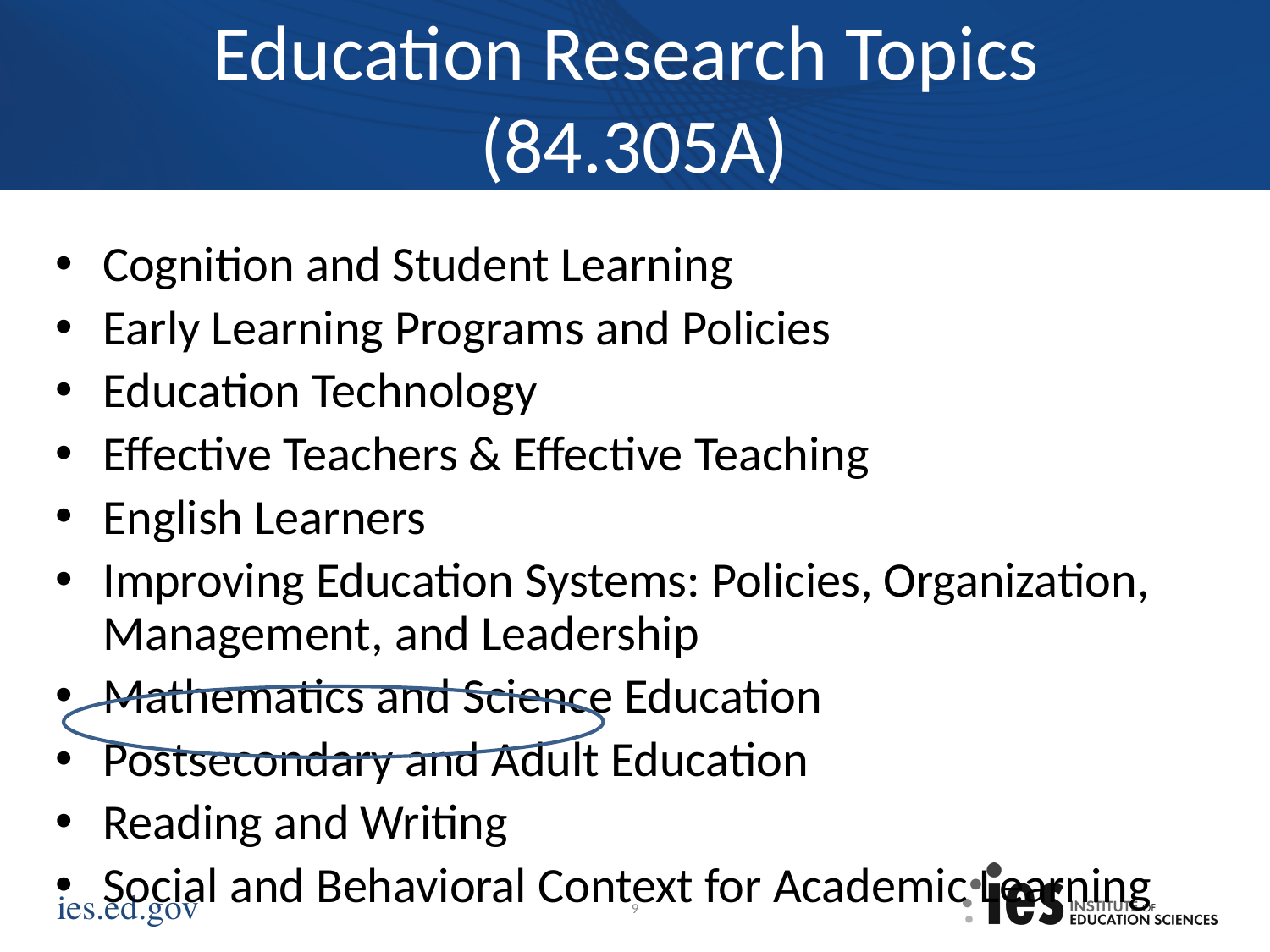

# Education Research Topics (84.305A)
Cognition and Student Learning
Early Learning Programs and Policies
Education Technology
Effective Teachers & Effective Teaching
English Learners
Improving Education Systems: Policies, Organization, Management, and Leadership
Mathematics and Science Education
Postsecondary and Adult Education
Reading and Writing
Social and Behavioral Context for Academic Learning

9